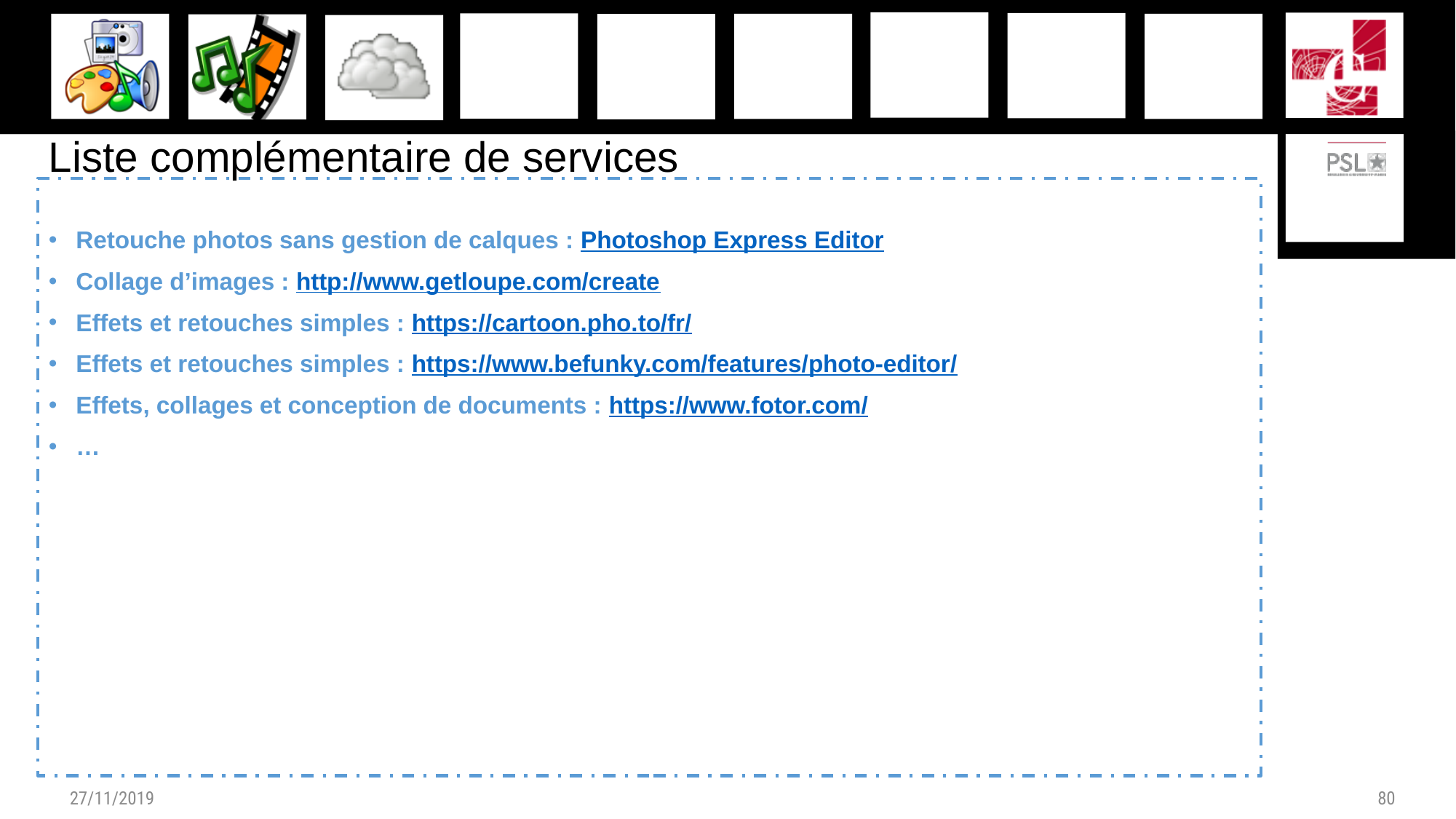

# Liste complémentaire de services

Retouche photos sans gestion de calques : Photoshop Express Editor
Collage d’images : http://www.getloupe.com/create
Effets et retouches simples : https://cartoon.pho.to/fr/
Effets et retouches simples : https://www.befunky.com/features/photo-editor/
Effets, collages et conception de documents : https://www.fotor.com/
…

27/11/2019
80